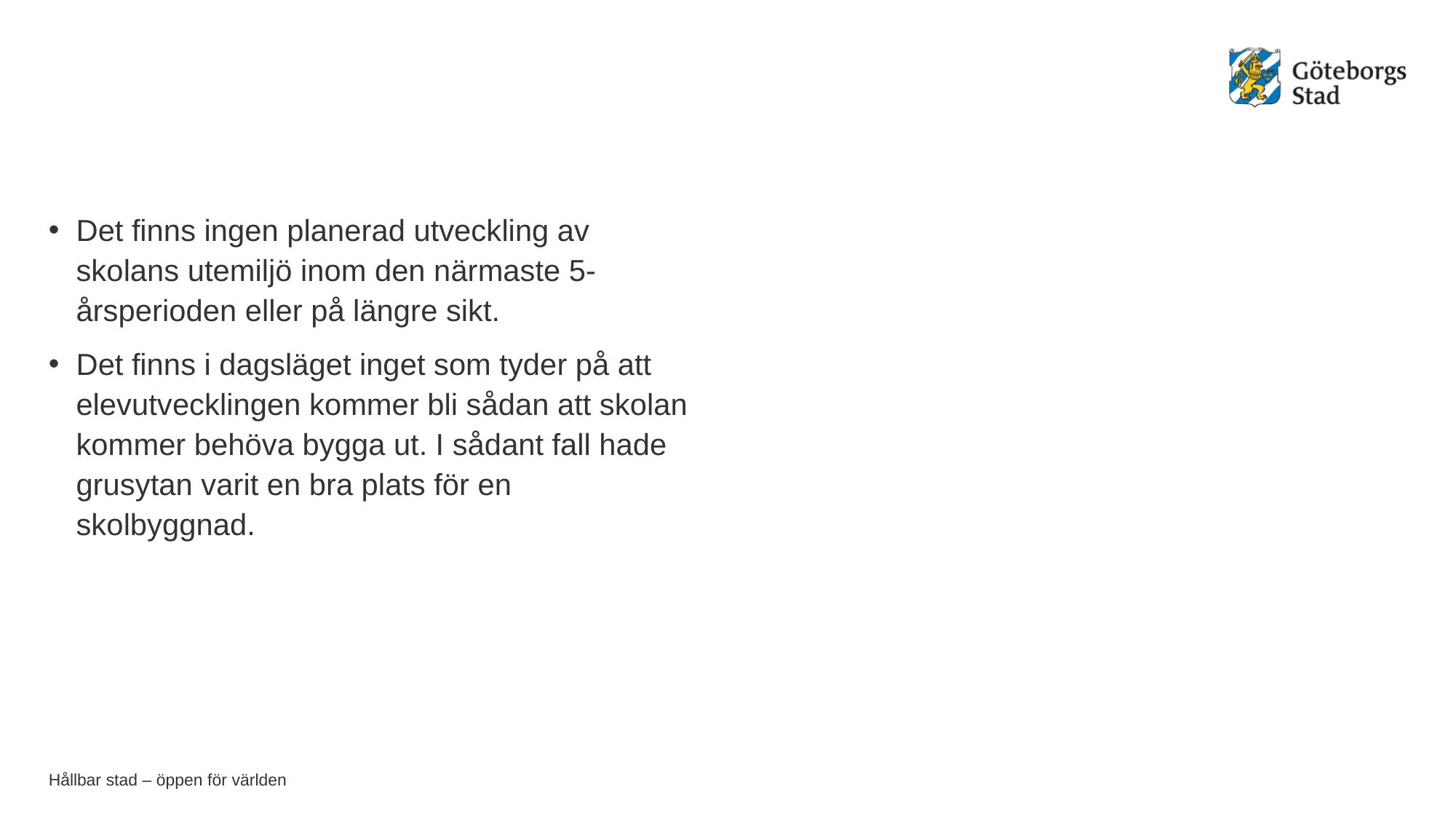

#
Det finns ingen planerad utveckling av skolans utemiljö inom den närmaste 5-årsperioden eller på längre sikt.
Det finns i dagsläget inget som tyder på att elevutvecklingen kommer bli sådan att skolan kommer behöva bygga ut. I sådant fall hade grusytan varit en bra plats för en skolbyggnad.